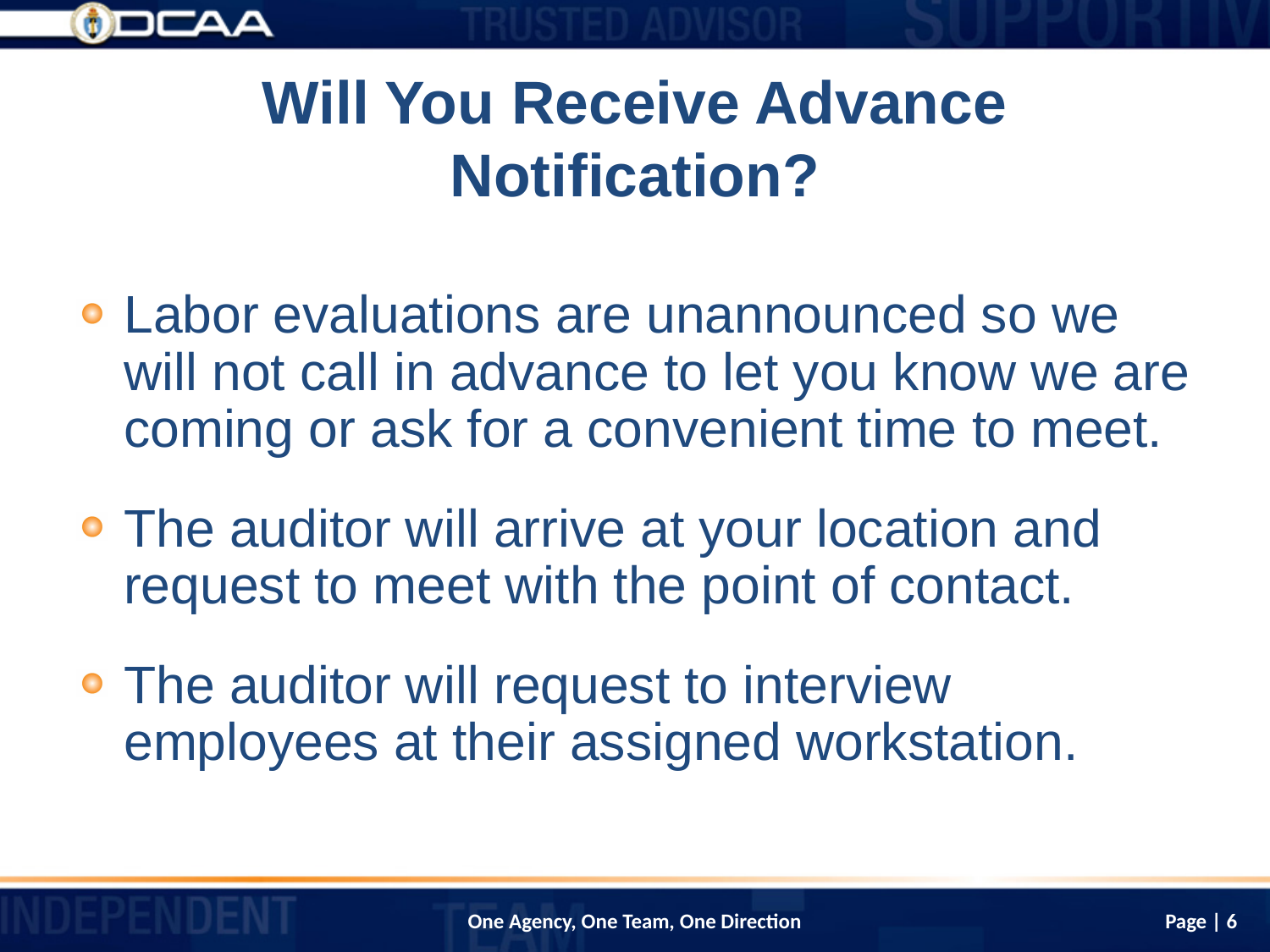

# Will You Receive Advance Notification?
Labor evaluations are unannounced so we will not call in advance to let you know we are coming or ask for a convenient time to meet.
The auditor will arrive at your location and request to meet with the point of contact.
The auditor will request to interview employees at their assigned workstation.
Page | 6